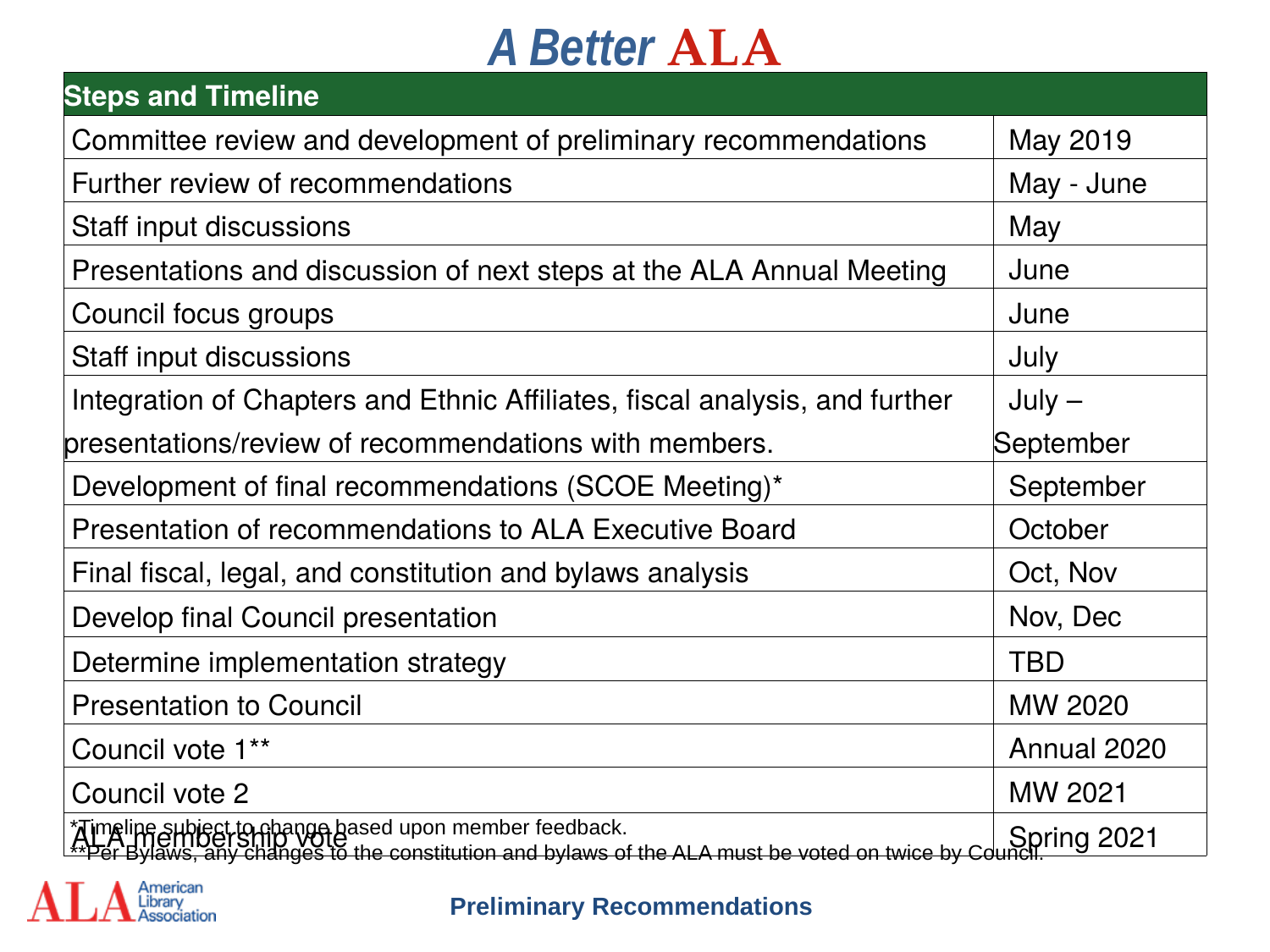

# A Better ALA
| Steps and Timeline |  |
| --- | --- |
| Committee review and development of preliminary recommendations | May 2019 |
| Further review of recommendations | May - June |
| Staff input discussions | May |
| Presentations and discussion of next steps at the ALA Annual Meeting | June |
| Council focus groups | June |
| Staff input discussions | July |
| Integration of Chapters and Ethnic Affiliates, fiscal analysis, and further presentations/review of recommendations with members. | July – September |
| Development of final recommendations (SCOE Meeting)\* | September |
| Presentation of recommendations to ALA Executive Board | October |
| Final fiscal, legal, and constitution and bylaws analysis | Oct, Nov |
| Develop final Council presentation | Nov, Dec |
| Determine implementation strategy | TBD |
| Presentation to Council | MW 2020 |
| Council vote 1\*\* | Annual 2020 |
| Council vote 2 | MW 2021 |
| ALA membership vote | Spring 2021 |
*Timeline subject to change based upon member feedback.
**Per Bylaws, any changes to the constitution and bylaws of the ALA must be voted on twice by Council.